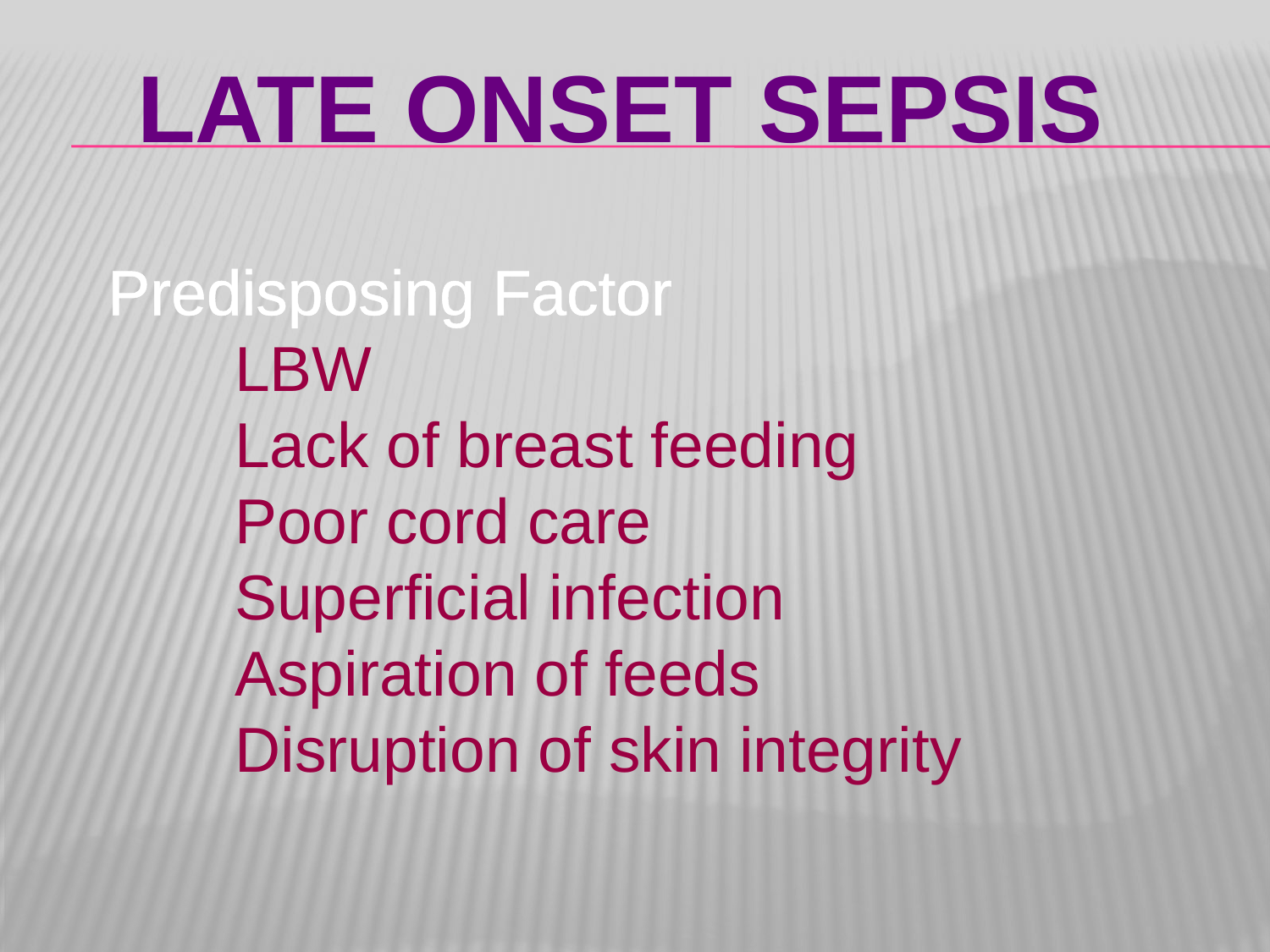

Late onset sepsis

Predisposing Factor
	LBW
	Lack of breast feeding
	Poor cord care
	Superficial infection
	Aspiration of feeds
	Disruption of skin integrity